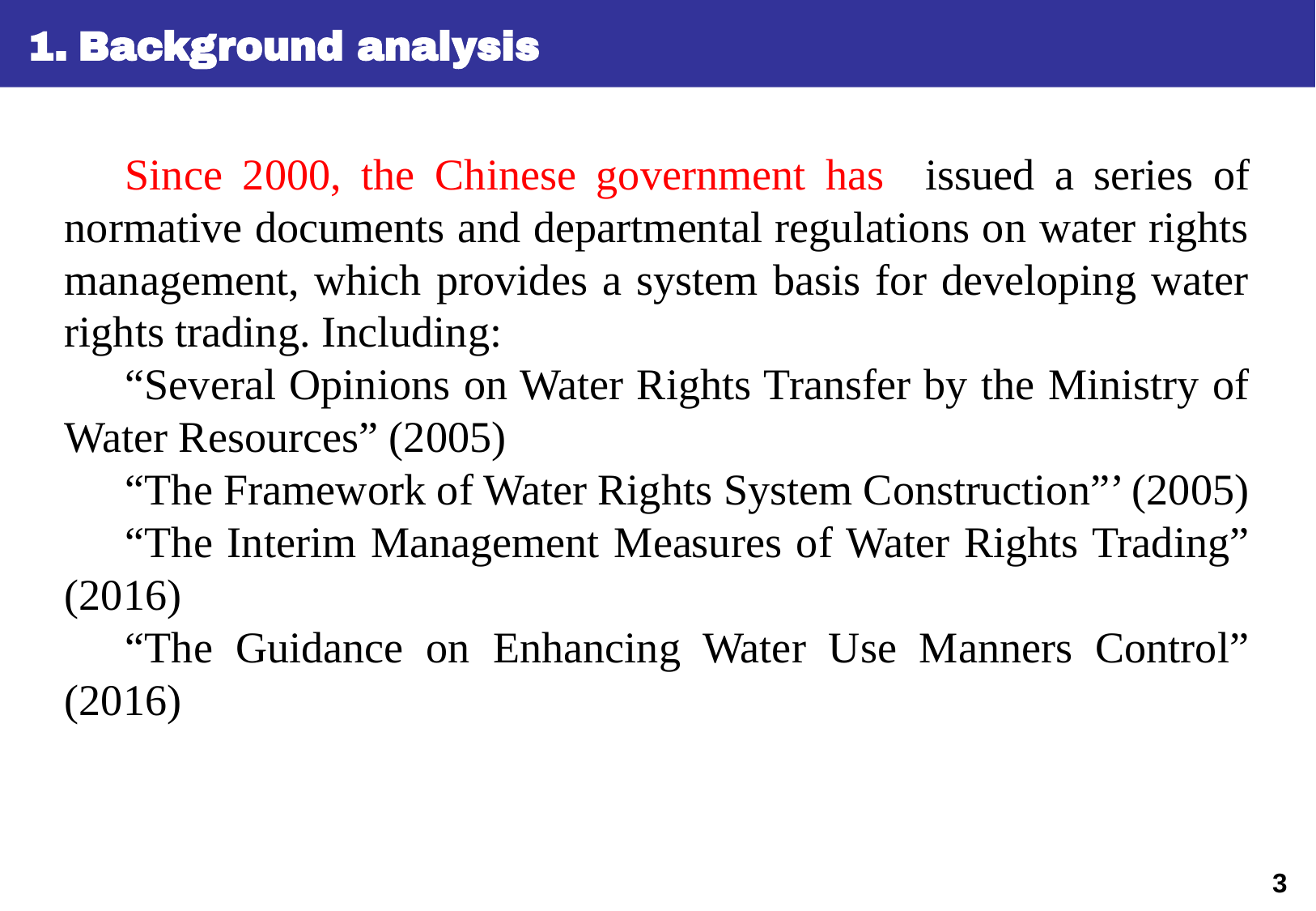

1. Background analysis
Since 2000, the Chinese government has  issued a series of normative documents and departmental regulations on water rights management, which provides a system basis for developing water rights trading. Including:
“Several Opinions on Water Rights Transfer by the Ministry of Water Resources” (2005)
“The Framework of Water Rights System Construction”’ (2005)
“The Interim Management Measures of Water Rights Trading” (2016)
“The Guidance on Enhancing Water Use Manners Control” (2016)
3